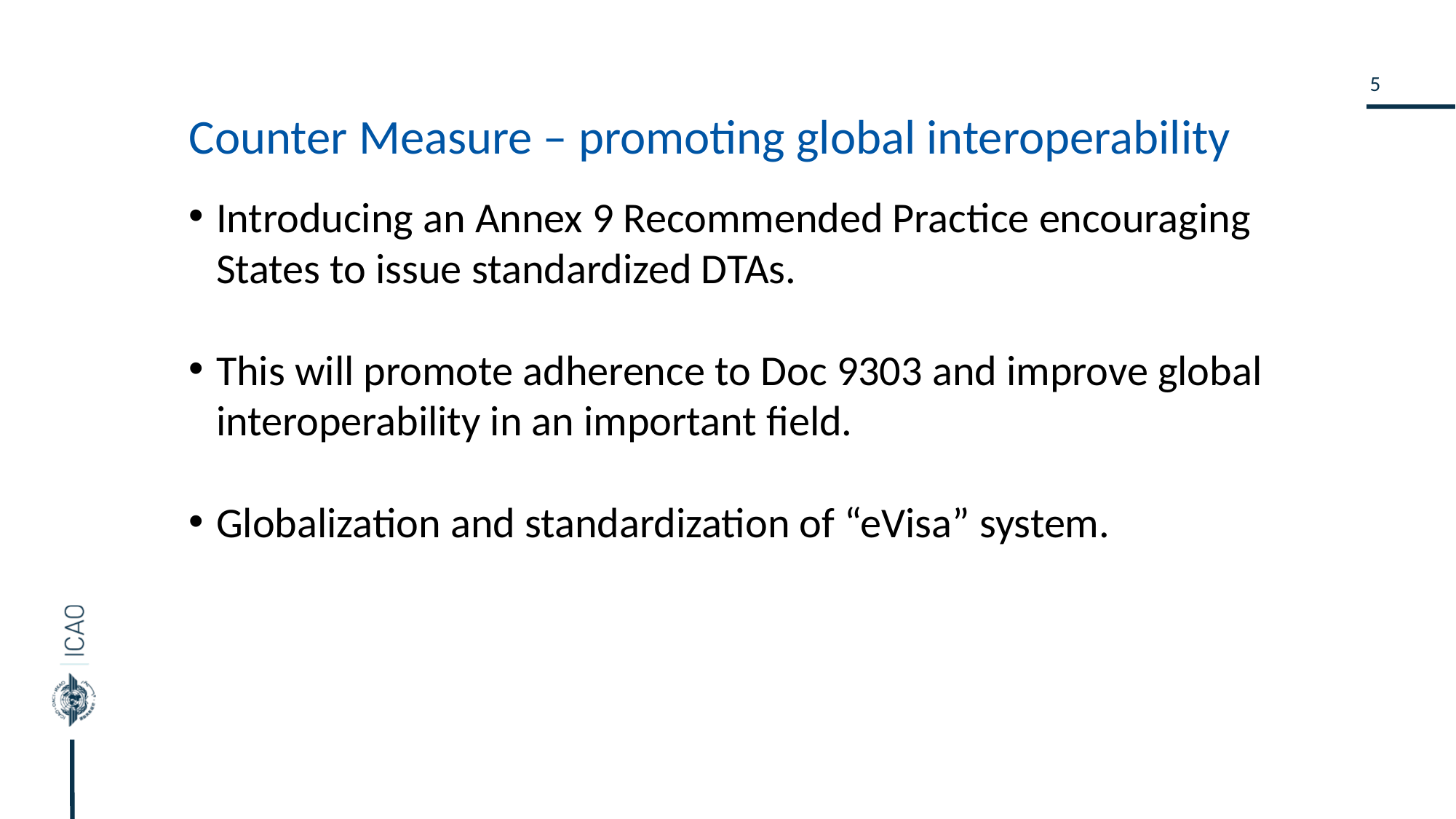

# Counter Measure – promoting global interoperability
Introducing an Annex 9 Recommended Practice encouraging States to issue standardized DTAs.

This will promote adherence to Doc 9303 and improve global interoperability in an important field.

Globalization and standardization of “eVisa” system.